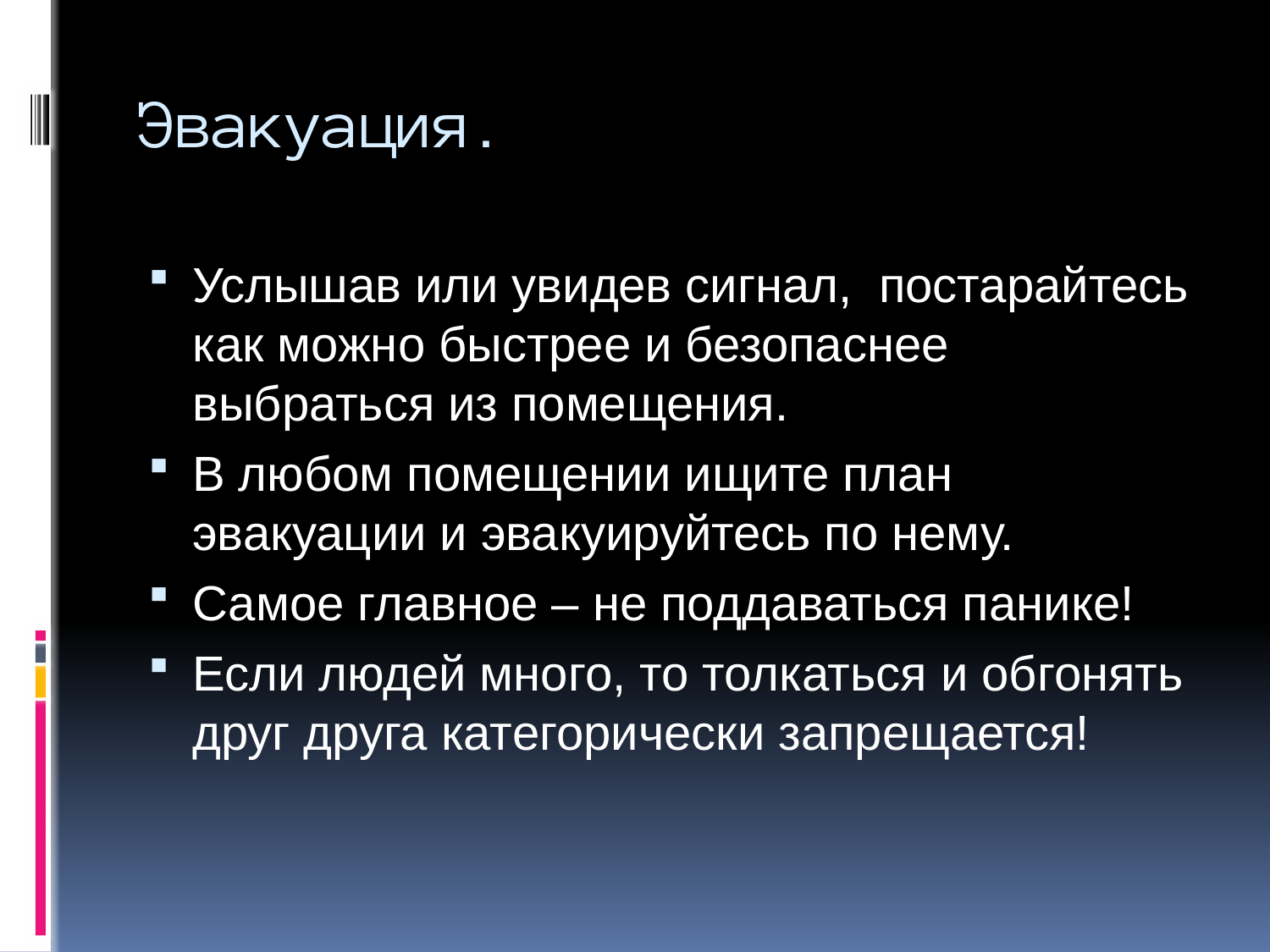

# Эвакуация.
Услышав или увидев сигнал,  постарайтесь как можно быстрее и безопаснее выбраться из помещения.
В любом помещении ищите план эвакуации и эвакуируйтесь по нему.
Самое главное – не поддаваться панике!
Если людей много, то толкаться и обгонять друг друга категорически запрещается!